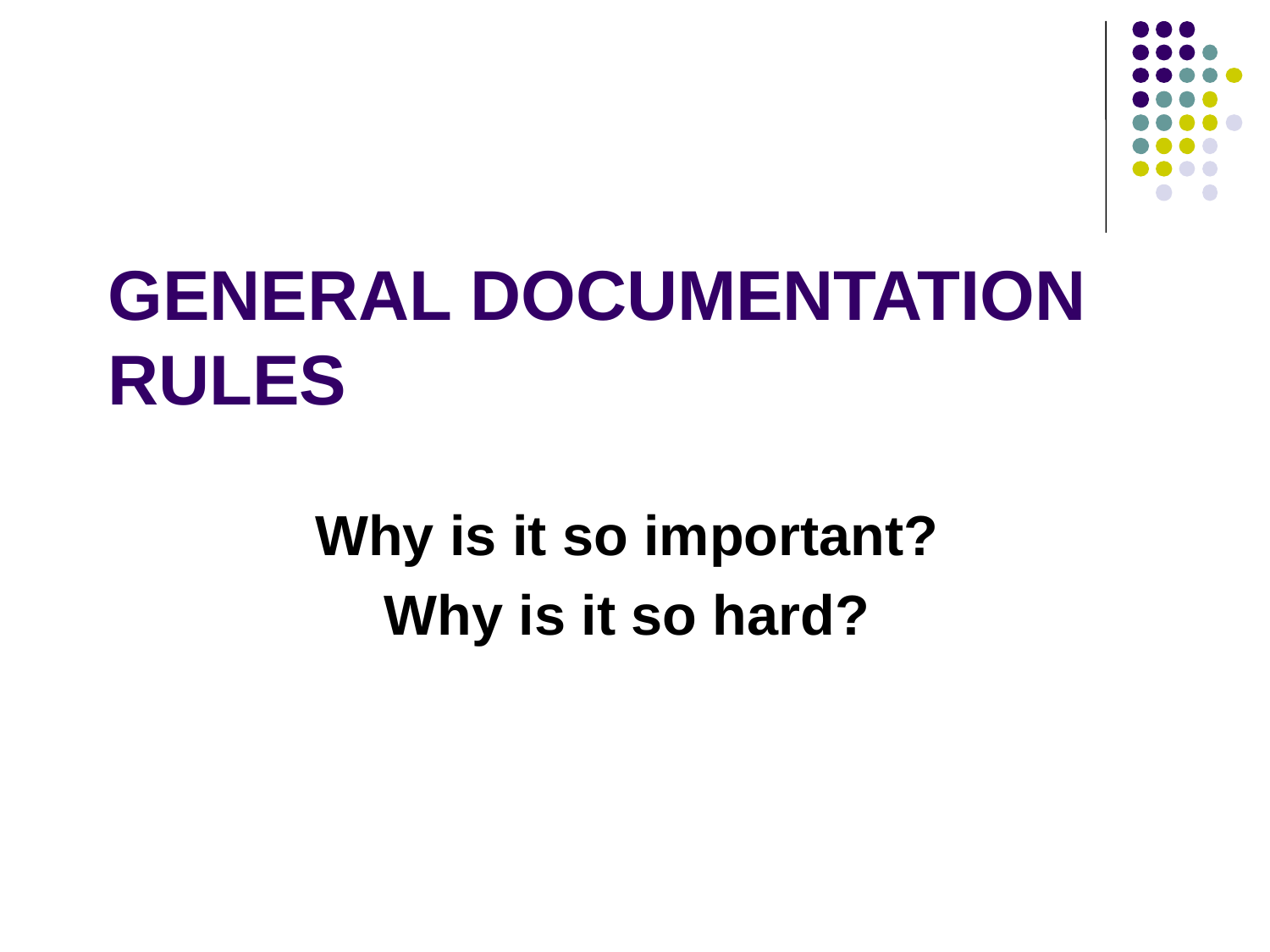

# General Documentation Rules
Why is it so important?
Why is it so hard?